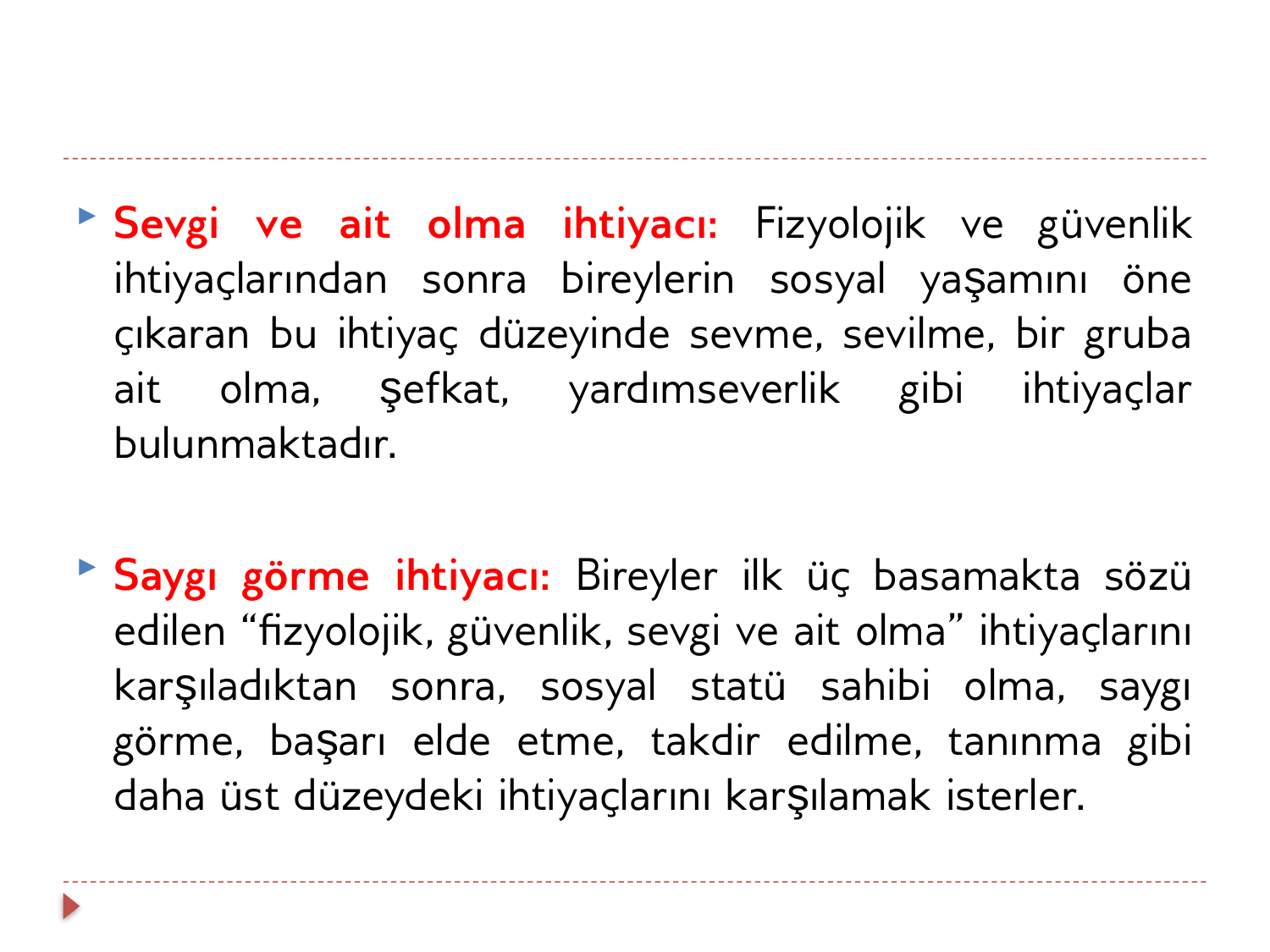

Sevgi ve ait olma ihtiyacı: Fizyolojik ve güvenlik ihtiyaçlarından sonra bireylerin sosyal yaşamını öne çıkaran bu ihtiyaç düzeyinde sevme, sevilme, bir gruba ait olma, şefkat, yardımseverlik gibi ihtiyaçlar bulunmaktadır.

Saygı görme ihtiyacı: Bireyler ilk üç basamakta sözü edilen “fizyolojik, güvenlik, sevgi ve ait olma” ihtiyaçlarını karşıladıktan sonra, sosyal statü sahibi olma, saygı görme, başarı elde etme, takdir edilme, tanınma gibi daha üst düzeydeki ihtiyaçlarını karşılamak isterler.